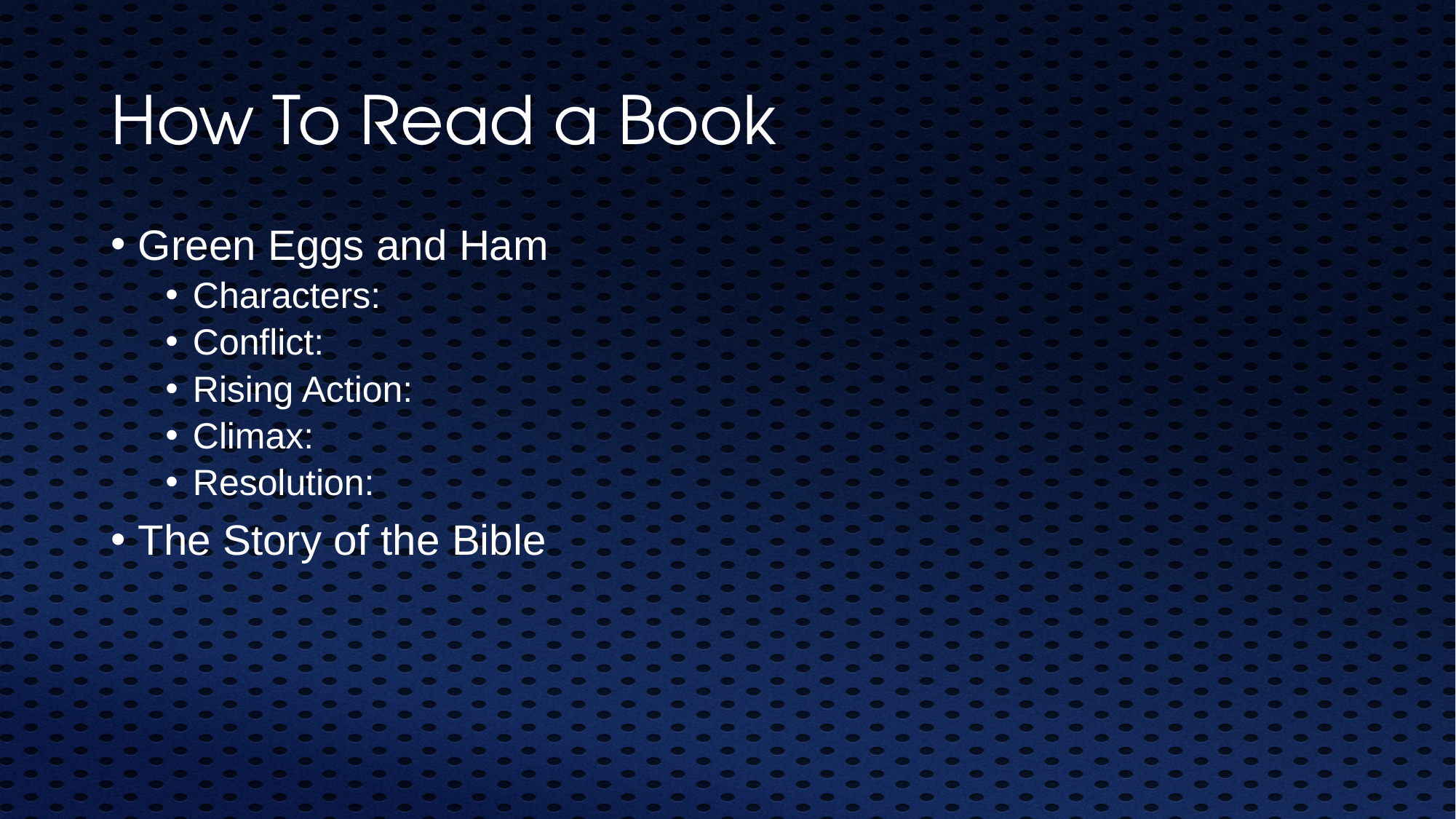

# How To Read a Book
Green Eggs and Ham
Characters:
Conflict:
Rising Action:
Climax:
Resolution:
The Story of the Bible